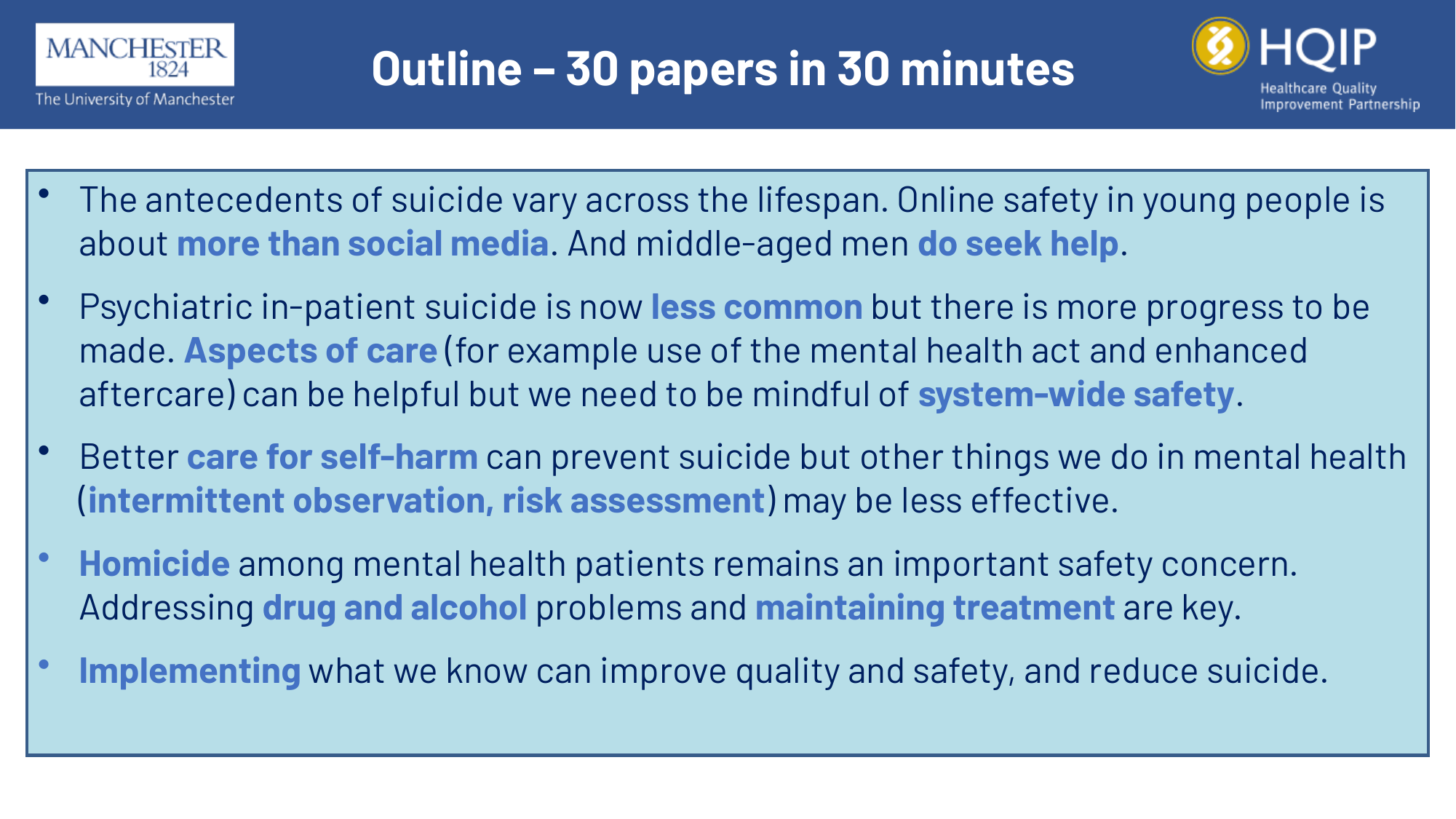

Outline – 30 papers in 30 minutes
The antecedents of suicide vary across the lifespan. Online safety in young people is about more than social media. And middle-aged men do seek help.
Psychiatric in-patient suicide is now less common but there is more progress to be made. Aspects of care (for example use of the mental health act and enhanced aftercare) can be helpful but we need to be mindful of system-wide safety.
Better care for self-harm can prevent suicide but other things we do in mental health (intermittent observation, risk assessment) may be less effective.
Homicide among mental health patients remains an important safety concern.  Addressing drug and alcohol problems and maintaining treatment are key.
Implementing what we know can improve quality and safety, and reduce suicide.
Suicide across the lifespan
The in-patient story
Clinical care
Homicide by patients with mental illness
Addressing the implementation gap